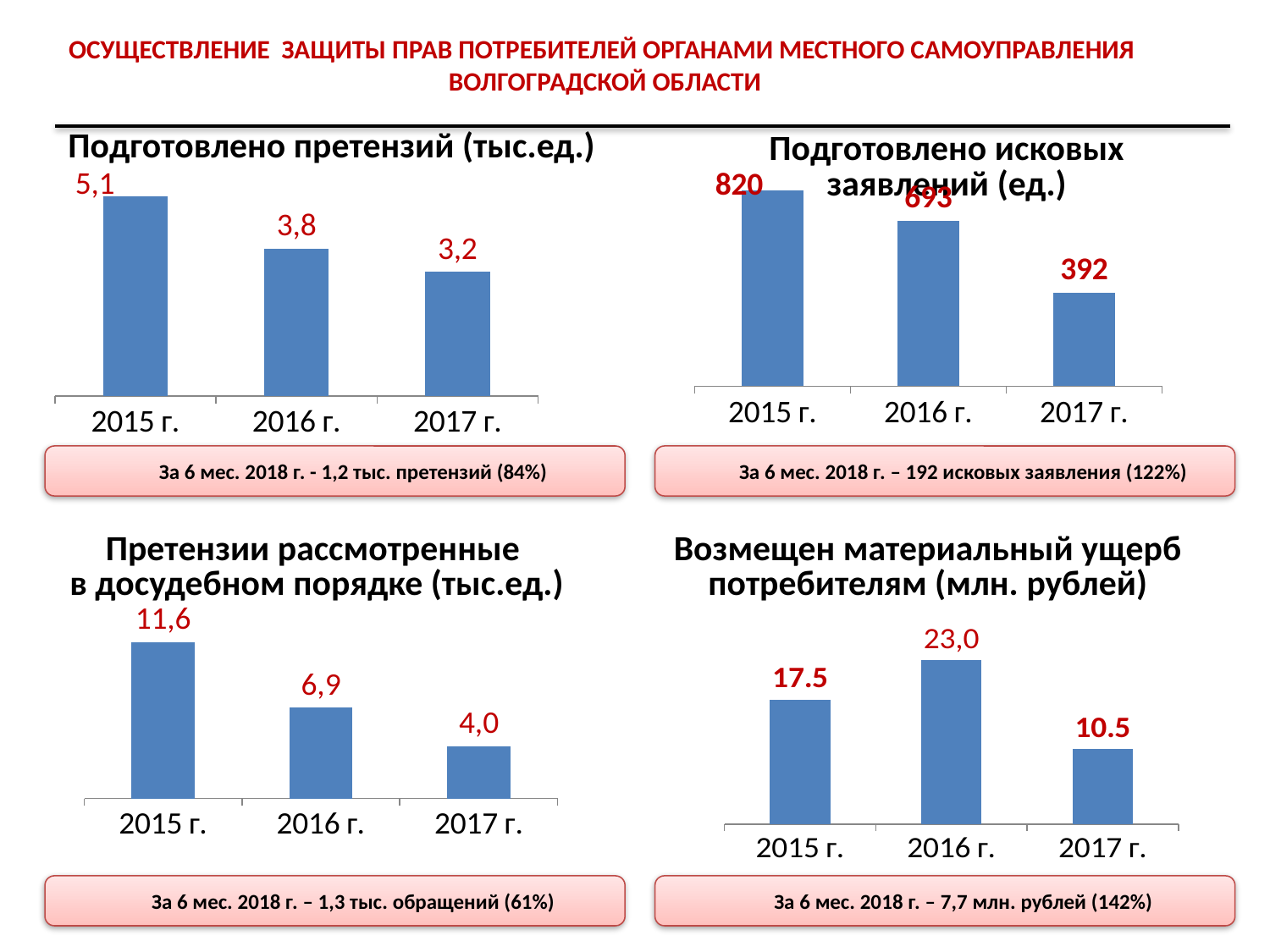

ОСУЩЕСТВЛЕНИЕ  ЗАЩИТЫ ПРАВ ПОТРЕБИТЕЛЕЙ ОРГАНАМИ МЕСТНОГО САМОУПРАВЛЕНИЯ  ВОЛГОГРАДСКОЙ ОБЛАСТИ
Подготовлено претензий (тыс.ед.)
Подготовлено исковых заявлений (ед.)

### Chart

| Category | Столбец1 |
|---|---|
| 2015 г. | 5114.0 |
| 2016 г. | 3776.0 |
| 2017 г. | 3179.0 |

### Chart

| Category | Столбец1 |
|---|---|
| 2015 г. | 820.0 |
| 2016 г. | 693.0 |
| 2017 г. | 392.0 |
За 6 мес. 2018 г. - 1,2 тыс. претензий (84%)

За 6 мес. 2018 г. – 192 исковых заявления (122%)

Претензии рассмотренные
в досудебном порядке (тыс.ед.)
Возмещен материальный ущерб потребителям (млн. рублей)

### Chart

| Category | Столбец1 |
|---|---|
| 2015 г. | 11852.0 |
| 2016 г. | 6881.0 |
| 2017 г. | 3954.0 |

### Chart

| Category | Столбец1 |
|---|---|
| 2015 г. | 17.5 |
| 2016 г. | 23.0 |
| 2017 г. | 10.5 |
За 6 мес. 2018 г. – 1,3 тыс. обращений (61%)

За 6 мес. 2018 г. – 7,7 млн. рублей (142%)